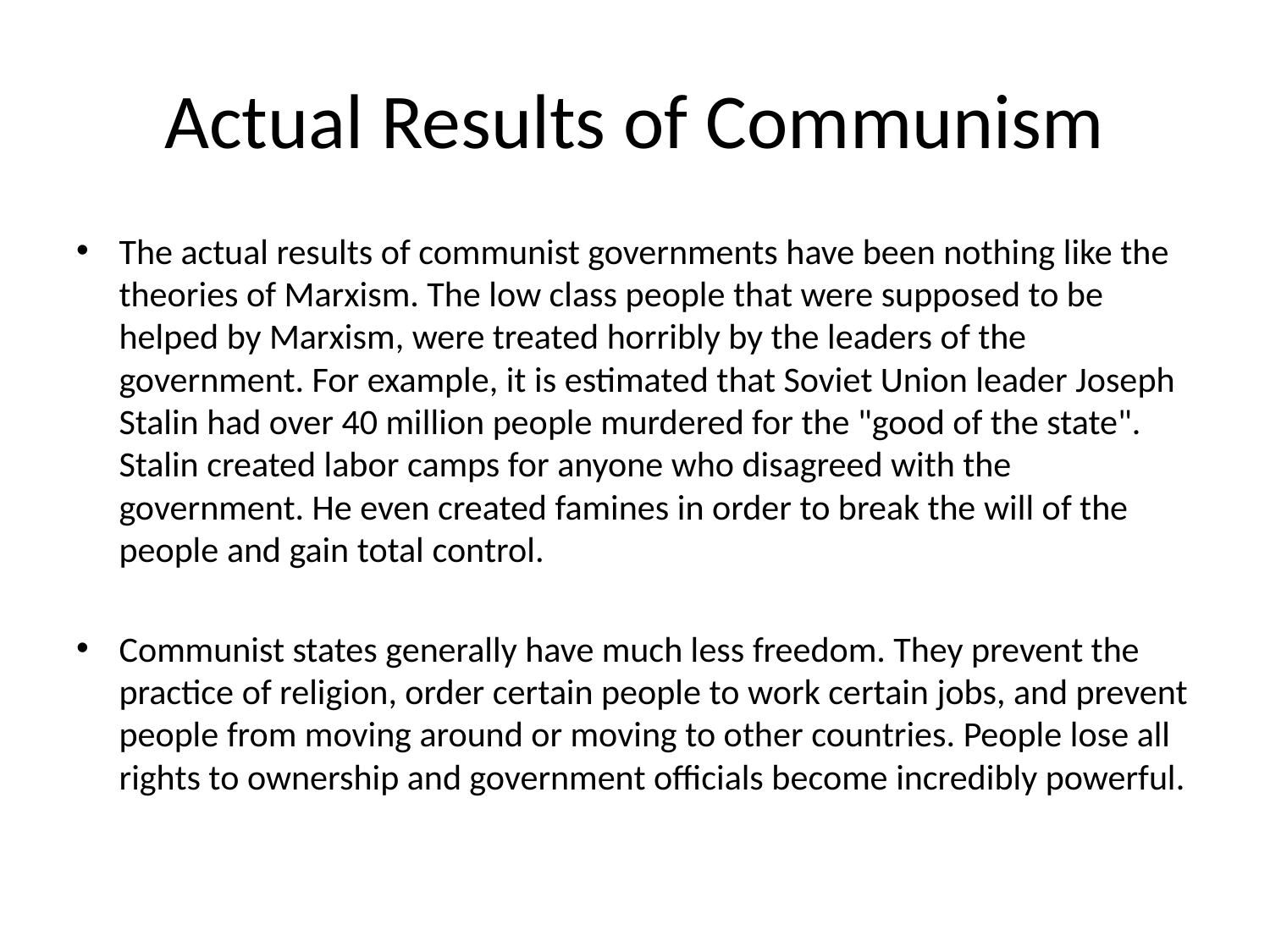

# Actual Results of Communism
The actual results of communist governments have been nothing like the theories of Marxism. The low class people that were supposed to be helped by Marxism, were treated horribly by the leaders of the government. For example, it is estimated that Soviet Union leader Joseph Stalin had over 40 million people murdered for the "good of the state". Stalin created labor camps for anyone who disagreed with the government. He even created famines in order to break the will of the people and gain total control.

Communist states generally have much less freedom. They prevent the practice of religion, order certain people to work certain jobs, and prevent people from moving around or moving to other countries. People lose all rights to ownership and government officials become incredibly powerful.